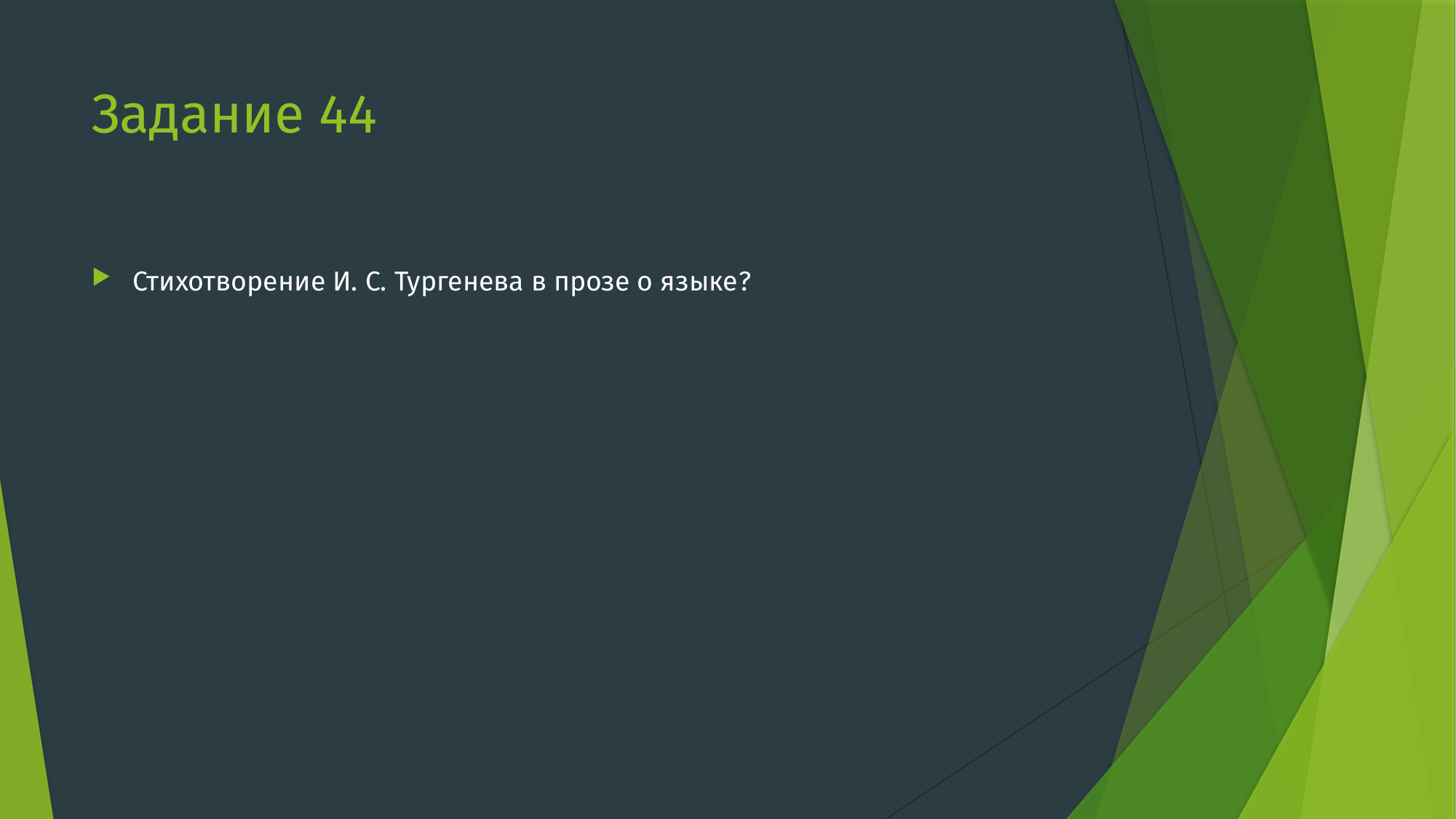

# Задание 44
Стихотворение И. С. Тургенева в прозе о языке?